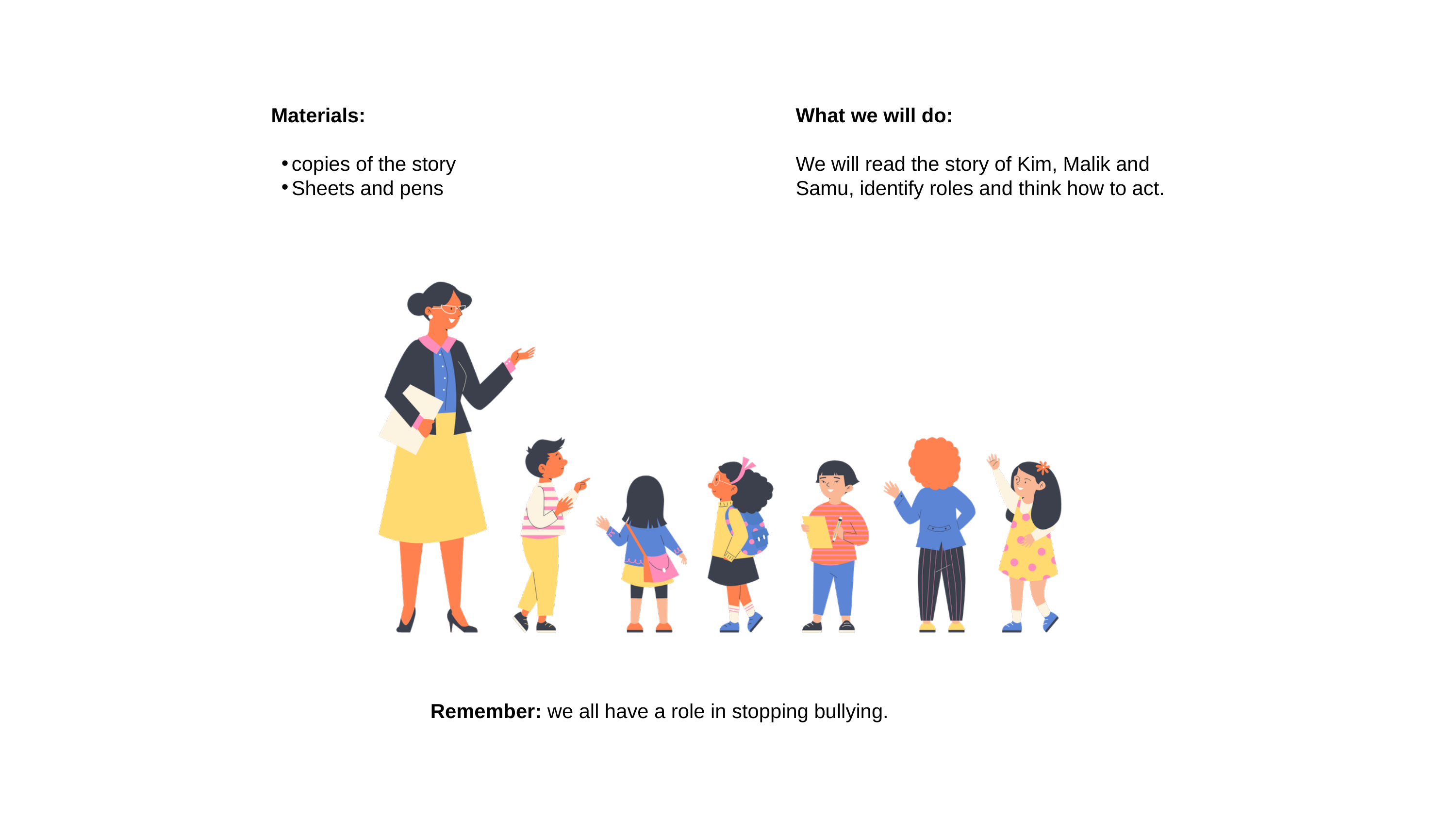

Materials:

copies of the story
Sheets and pens
What we will do:

We will read the story of Kim, Malik and Samu, identify roles and think how to act.

Remember: we all have a role in stopping bullying.